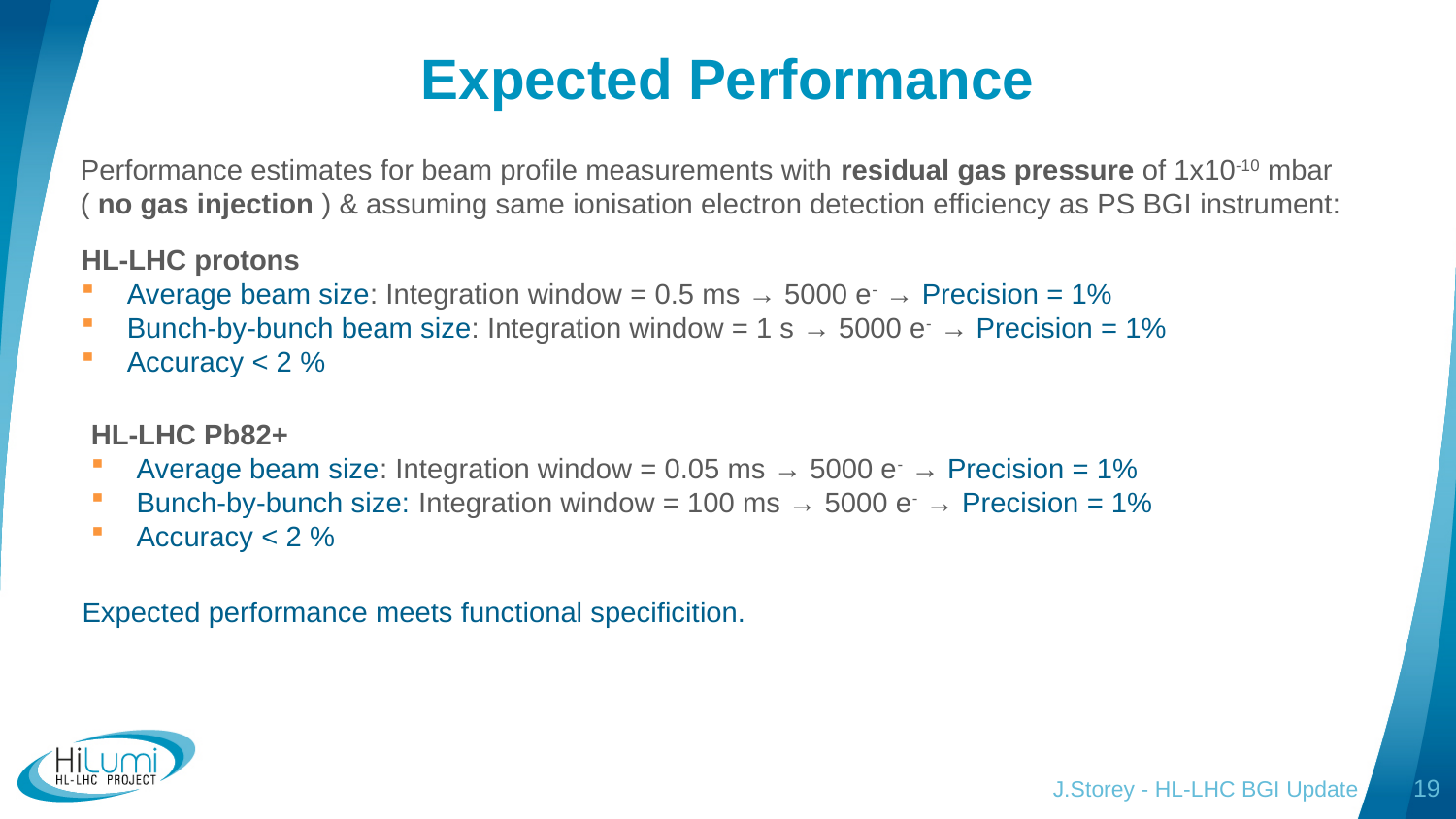

# Expected Performance
Performance estimates for beam profile measurements with residual gas pressure of 1x10-10 mbar ( no gas injection ) & assuming same ionisation electron detection efficiency as PS BGI instrument:
HL-LHC protons
Average beam size: Integration window = 0.5 ms → 5000 e- → Precision = 1%
Bunch-by-bunch beam size: Integration window = 1 s → 5000 e- → Precision = 1%
Accuracy < 2 %
HL-LHC Pb82+
Average beam size: Integration window = 0.05 ms → 5000 e- → Precision = 1%
Bunch-by-bunch size: Integration window = 100 ms → 5000 e- → Precision = 1%
Accuracy < 2 %
Expected performance meets functional specificition.
J.Storey - HL-LHC BGI Update
19